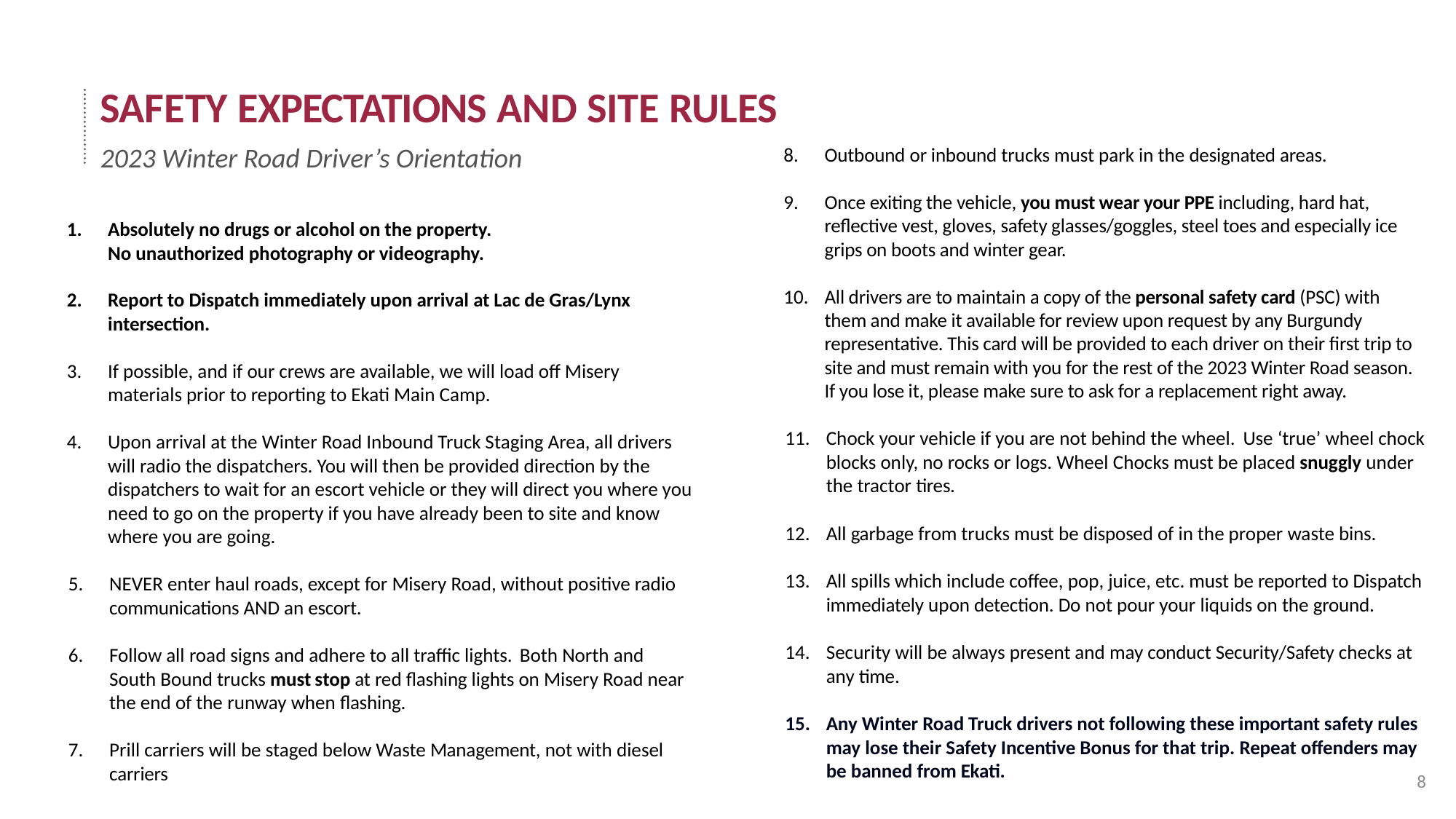

# SAFETY EXPECTATIONS AND SITE RULES
2023 Winter Road Driver’s Orientation

Outbound or inbound trucks must park in the designated areas.

Once exiting the vehicle, you must wear your PPE including, hard hat, reflective vest, gloves, safety glasses/goggles, steel toes and especially ice grips on boots and winter gear.

All drivers are to maintain a copy of the personal safety card (PSC) with     them and make it available for review upon request by any Burgundy representative. This card will be provided to each driver on their first trip to site and must remain with you for the rest of the 2023 Winter Road season. If you lose it, please make sure to ask for a replacement right away.

Chock your vehicle if you are not behind the wheel. Use ‘true’ wheel chock blocks only, no rocks or logs. Wheel Chocks must be placed snuggly under the tractor tires.

All garbage from trucks must be disposed of in the proper waste bins.

All spills which include coffee, pop, juice, etc. must be reported to Dispatch immediately upon detection. Do not pour your liquids on the ground.

Security will be always present and may conduct Security/Safety checks at any time.

Any Winter Road Truck drivers not following these important safety rules may lose their Safety Incentive Bonus for that trip. Repeat offenders may be banned from Ekati.

Absolutely no drugs or alcohol on the property.
No unauthorized photography or videography.
Report to Dispatch immediately upon arrival at Lac de Gras/Lynx intersection.
If possible, and if our crews are available, we will load off Misery materials prior to reporting to Ekati Main Camp.
Upon arrival at the Winter Road Inbound Truck Staging Area, all drivers will radio the dispatchers. You will then be provided direction by the dispatchers to wait for an escort vehicle or they will direct you where you need to go on the property if you have already been to site and know where you are going.
NEVER enter haul roads, except for Misery Road, without positive radio communications AND an escort.

Follow all road signs and adhere to all traffic lights. Both North and South Bound trucks must stop at red flashing lights on Misery Road near the end of the runway when flashing.

Prill carriers will be staged below Waste Management, not with diesel carriers

8